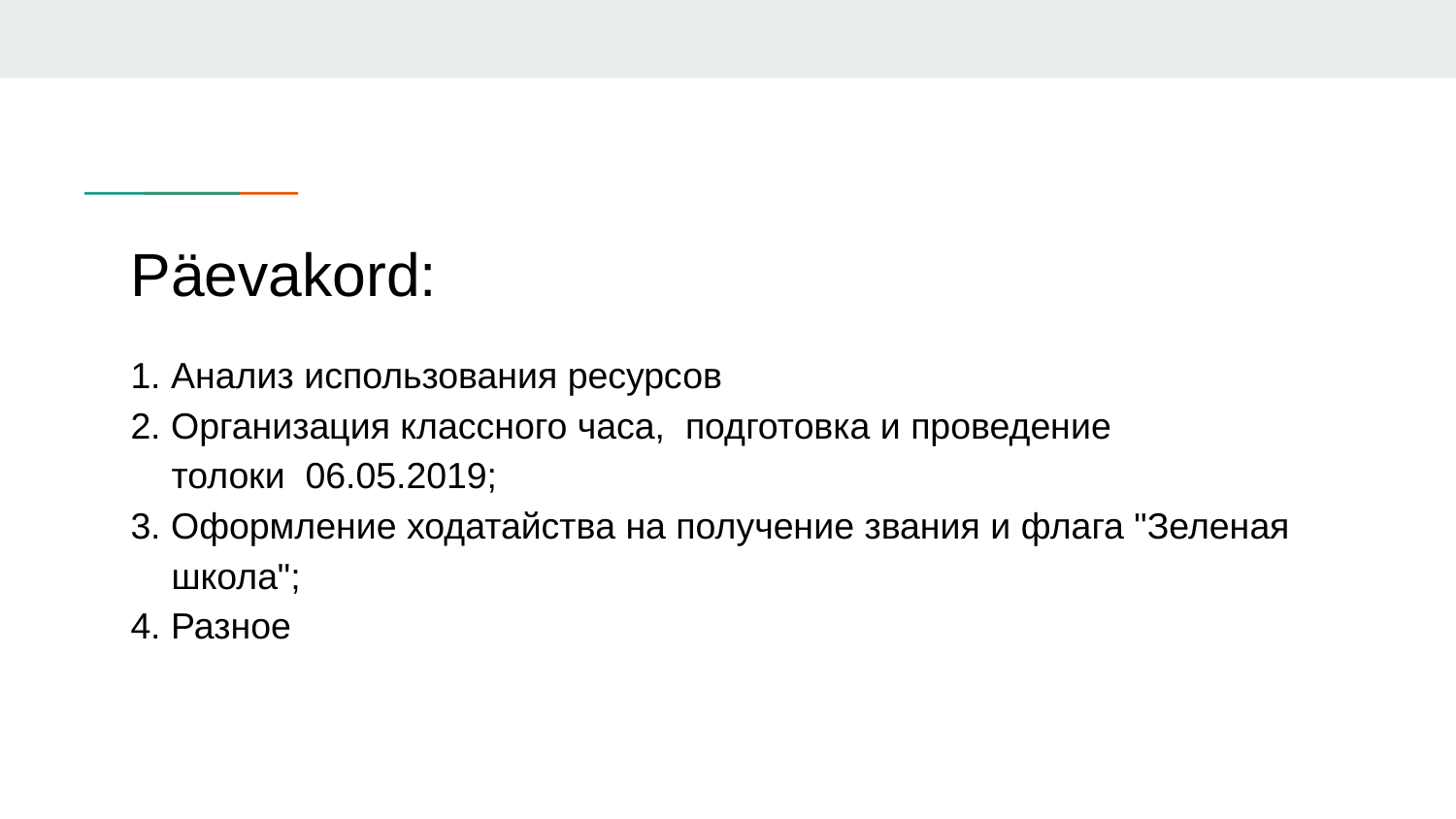

# Päevakord:

1. Анализ использования ресурсов
2. Организация классного часа,  подготовка и проведение
    толоки  06.05.2019;
3. Оформление ходатайства на получение звания и флага "Зеленая
    школа";
4. Разное